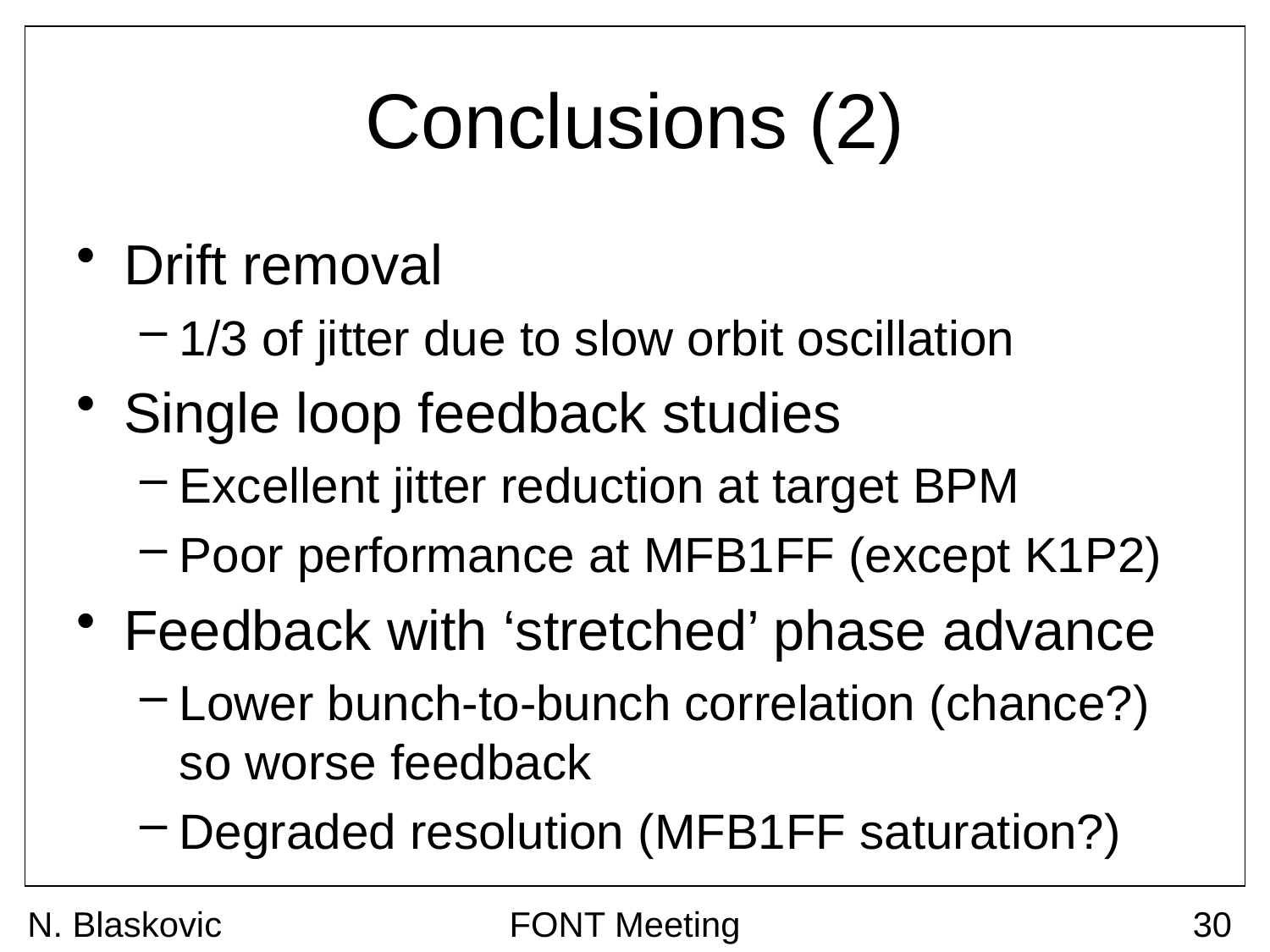

# Conclusions (2)
Drift removal
1/3 of jitter due to slow orbit oscillation
Single loop feedback studies
Excellent jitter reduction at target BPM
Poor performance at MFB1FF (except K1P2)
Feedback with ‘stretched’ phase advance
Lower bunch-to-bunch correlation (chance?) so worse feedback
Degraded resolution (MFB1FF saturation?)

N. Blaskovic
FONT Meeting
30